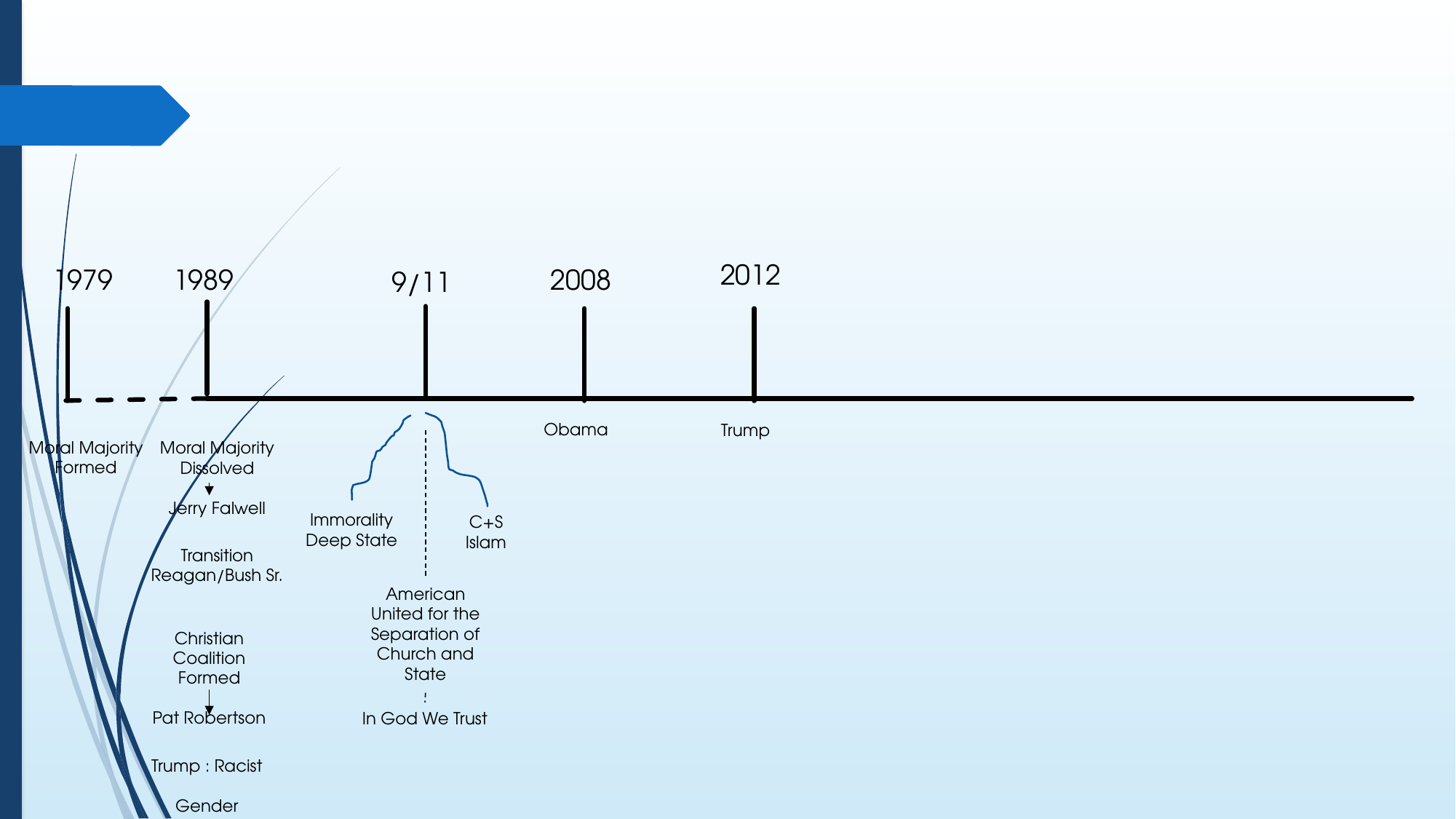

2012
1979
1989
2008
9/11

Obama
Trump

Moral Majority Formed
Moral Majority Dissolved

Jerry Falwell
Immorality
Deep State
C+S
Islam
Transition Reagan/Bush Sr.
American United for the Separation of Church and State
Christian Coalition Formed

Pat Robertson
In God We Trust
Trump : Racist
	Gender